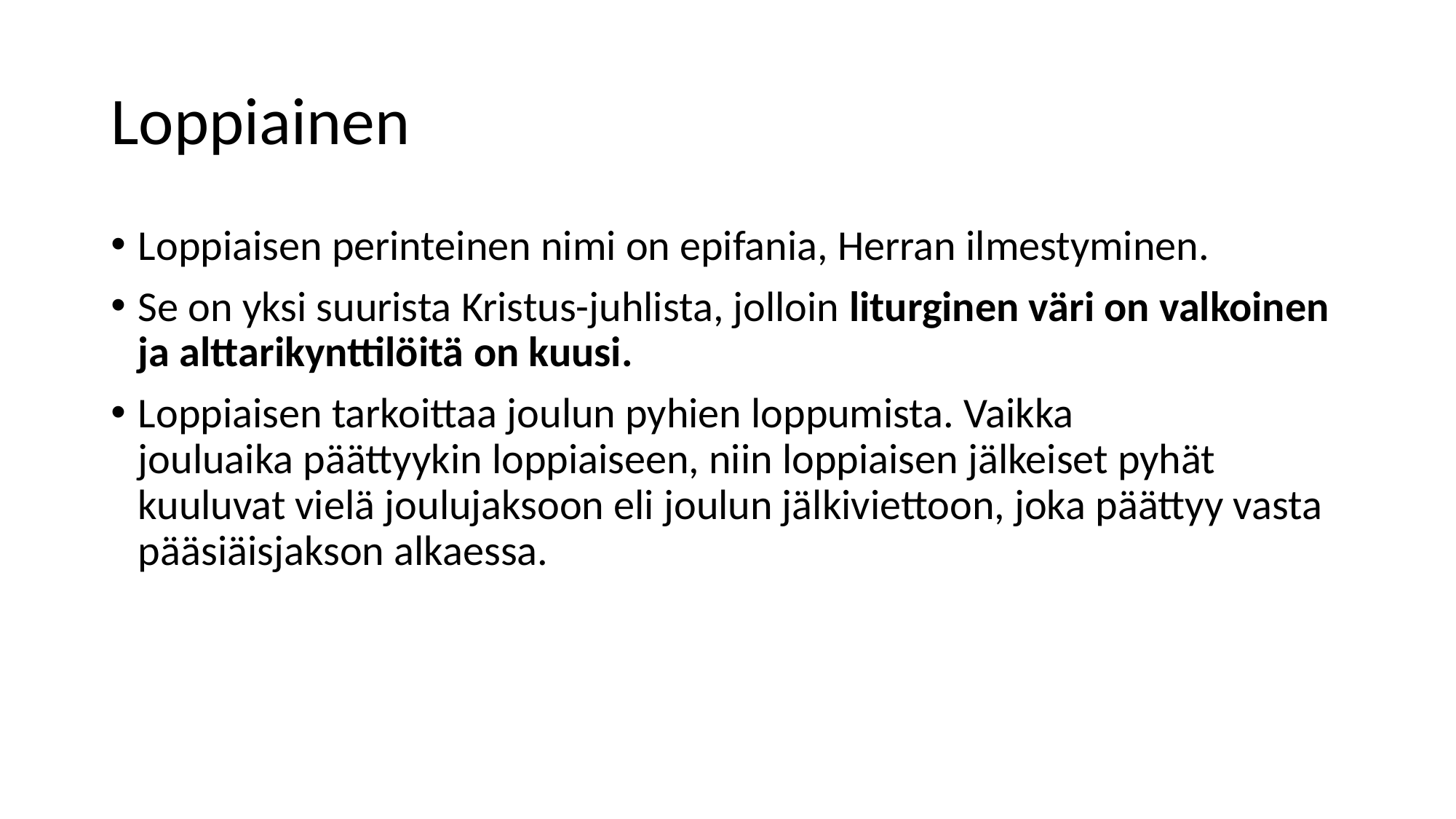

# Loppiainen
Loppiaisen perinteinen nimi on epifania, Herran ilmestyminen.
Se on yksi suurista Kristus-juhlista, jolloin liturginen väri on valkoinen ja alttarikynttilöitä on kuusi.
Loppiaisen tarkoittaa joulun pyhien loppumista. Vaikka jouluaika päättyykin loppiaiseen, niin loppiaisen jälkeiset pyhät kuuluvat vielä joulujaksoon eli joulun jälkiviettoon, joka päättyy vasta pääsiäisjakson alkaessa.